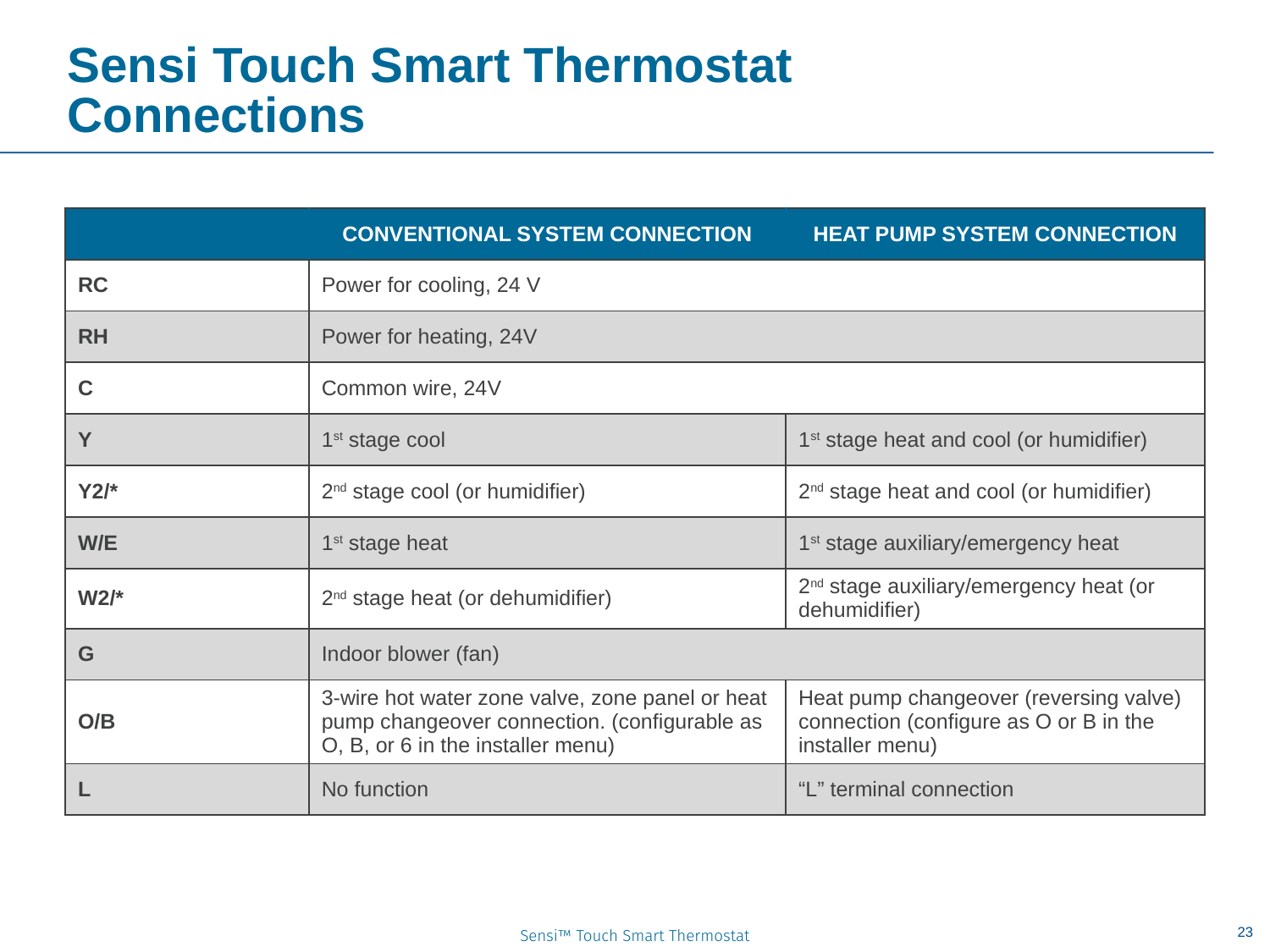

# Sensi Touch Smart Thermostat Connections
|  | CONVENTIONAL SYSTEM CONNECTION | HEAT PUMP SYSTEM CONNECTION |
| --- | --- | --- |
| RC | Power for cooling, 24 V |  |
| RH | Power for heating, 24V |  |
| C | Common wire, 24V |  |
| Y | 1st stage cool | 1st stage heat and cool (or humidifier) |
| Y2/\* | 2nd stage cool (or humidifier) | 2nd stage heat and cool (or humidifier) |
| W/E | 1st stage heat | 1st stage auxiliary/emergency heat |
| W2/\* | 2nd stage heat (or dehumidifier) | 2nd stage auxiliary/emergency heat (or dehumidifier) |
| G | Indoor blower (fan) |  |
| O/B | 3-wire hot water zone valve, zone panel or heat pump changeover connection. (configurable as O, B, or 6 in the installer menu) | Heat pump changeover (reversing valve) connection (configure as O or B in the installer menu) |
| L | No function | “L” terminal connection |